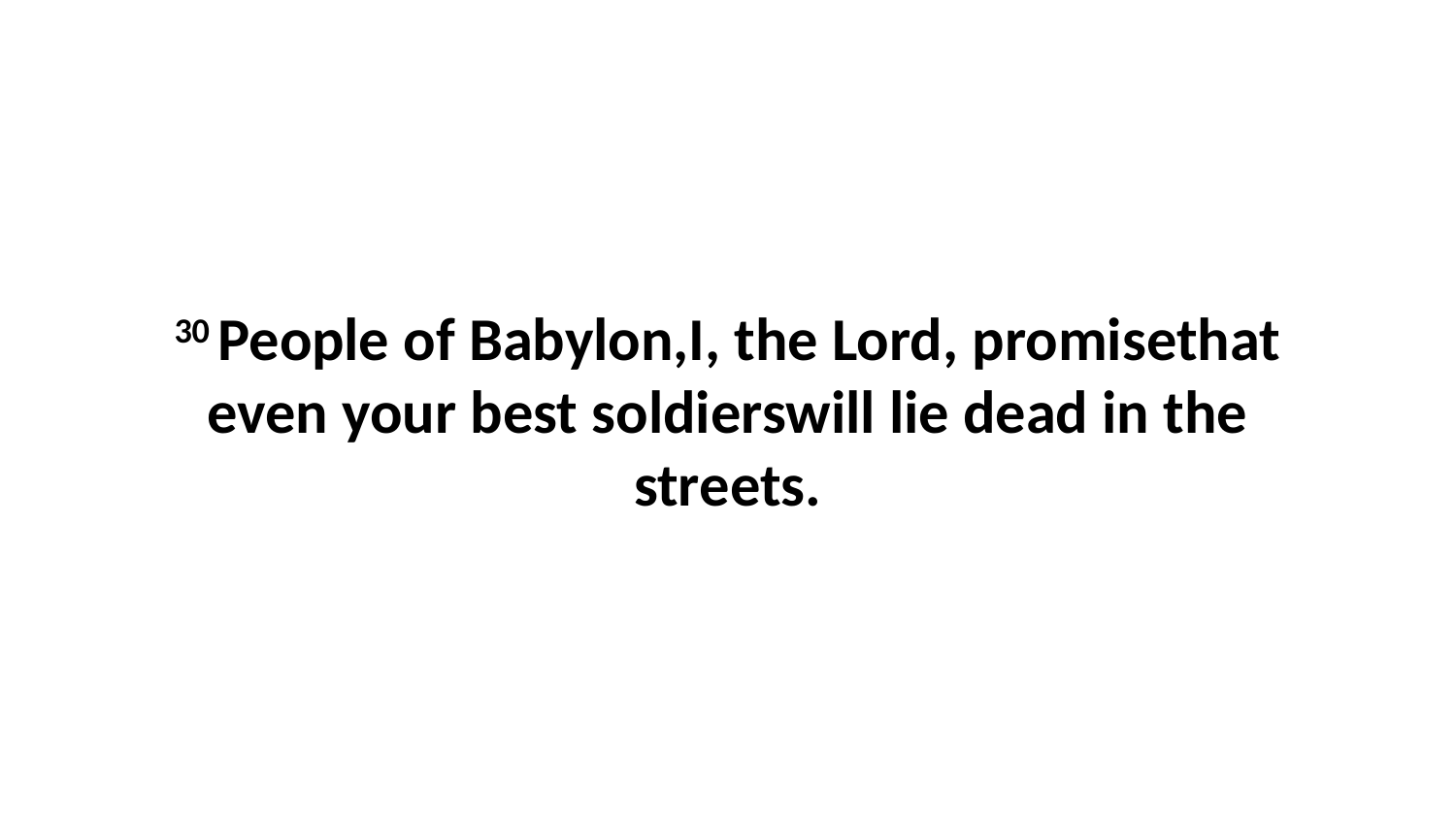

30 People of Babylon,I, the Lord, promisethat even your best soldierswill lie dead in the streets.